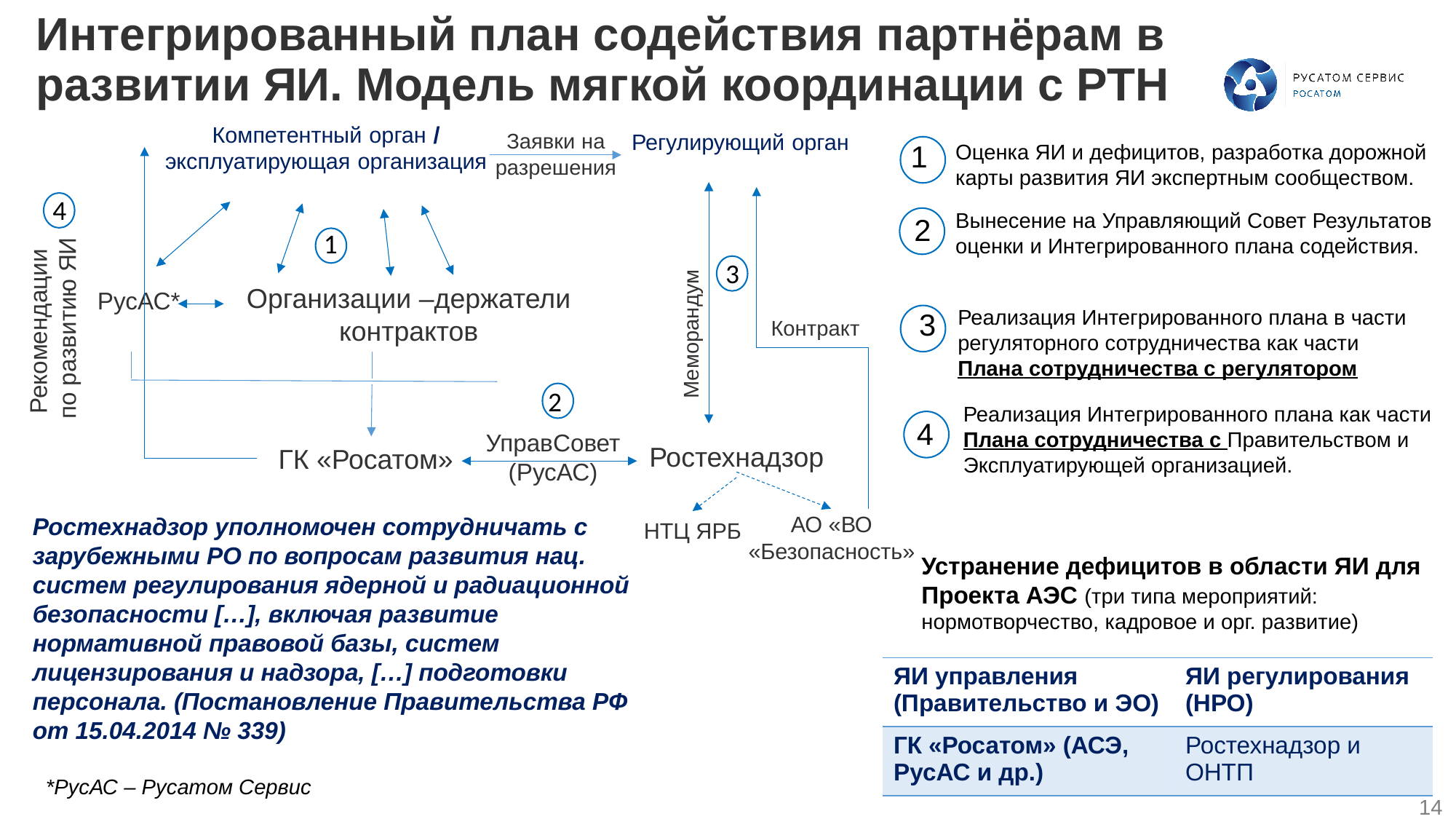

# Интегрированный план содействия партнёрам в развитии ЯИ. Модель мягкой координации с РТН
Компетентный орган / эксплуатирующая организация
Заявки на разрешения
Регулирующий орган
4

1

3

Организации –держатели контрактов
РусАС*
Рекомендации  по развитию ЯИ
Контракт
2

УправСовет (РусАС)
Ростехнадзор
ГК «Росатом»
АО «ВО «Безопасность»
НТЦ ЯРБ
1
Оценка ЯИ и дефицитов, разработка дорожной карты развития ЯИ экспертным сообществом.

Вынесение на Управляющий Совет Результатов оценки и Интегрированного плана содействия.
2

Реализация Интегрированного плана в части регуляторного сотрудничества как части Плана сотрудничества с регулятором
3
Меморандум

Реализация Интегрированного плана как части Плана сотрудничества с Правительством и Эксплуатирующей организацией.
4

Ростехнадзор уполномочен сотрудничать с зарубежными РО по вопросам развития нац. систем регулирования ядерной и радиационной безопасности […], включая развитие нормативной правовой базы, систем лицензирования и надзора, […] подготовки персонала. (Постановление Правительства РФ от 15.04.2014 № 339)
Устранение дефицитов в области ЯИ для Проекта АЭС (три типа мероприятий: нормотворчество, кадровое и орг. развитие)
| ЯИ управления (Правительство и ЭО) | ЯИ регулирования (НРО) |
| --- | --- |
| ГК «Росатом» (АСЭ, РусАС и др.) | Ростехнадзор и ОНТП |

*РусАС – Русатом Сервис
14